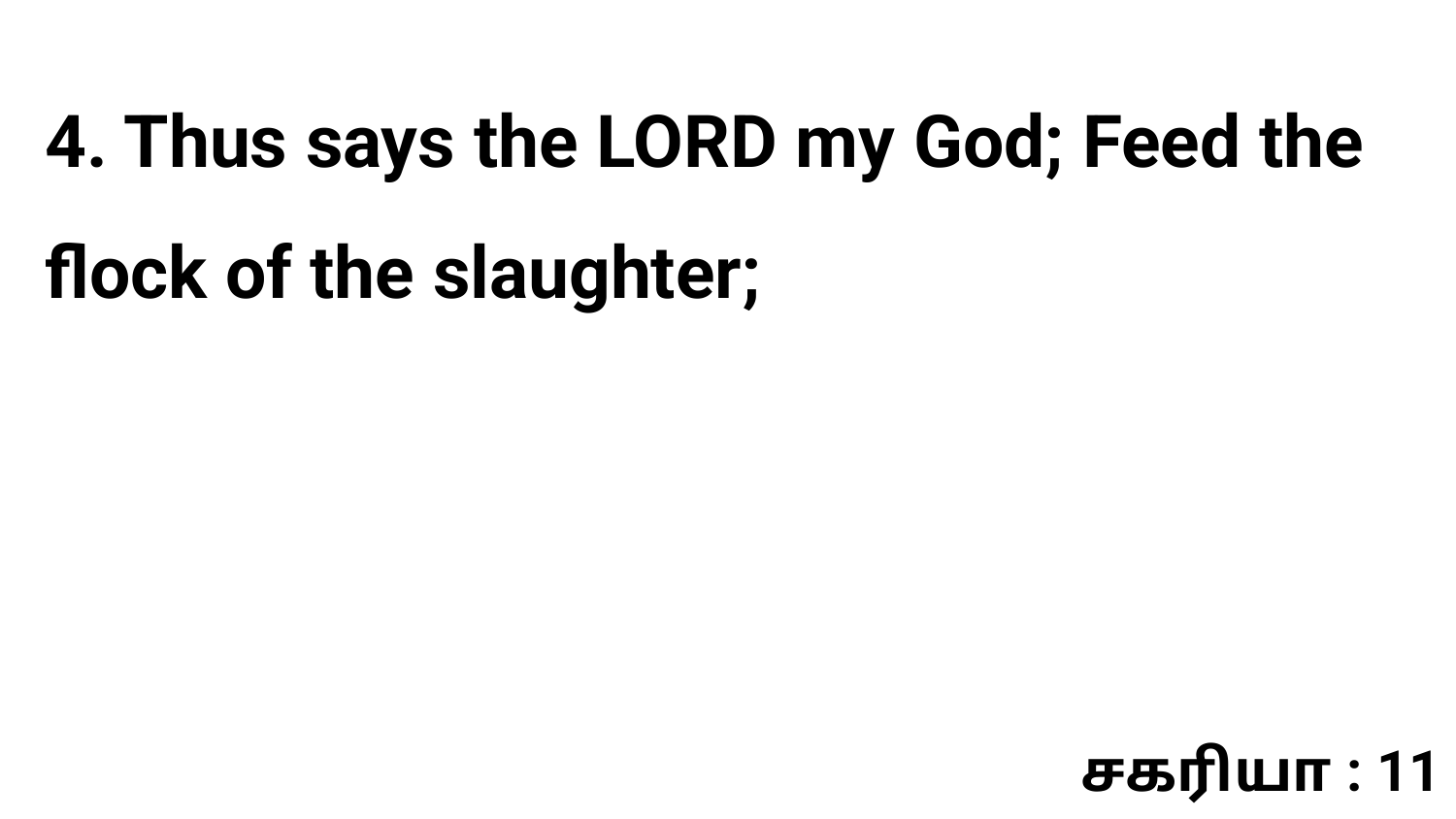

4. Thus says the LORD my God; Feed the flock of the slaughter;
சகரியா : 11